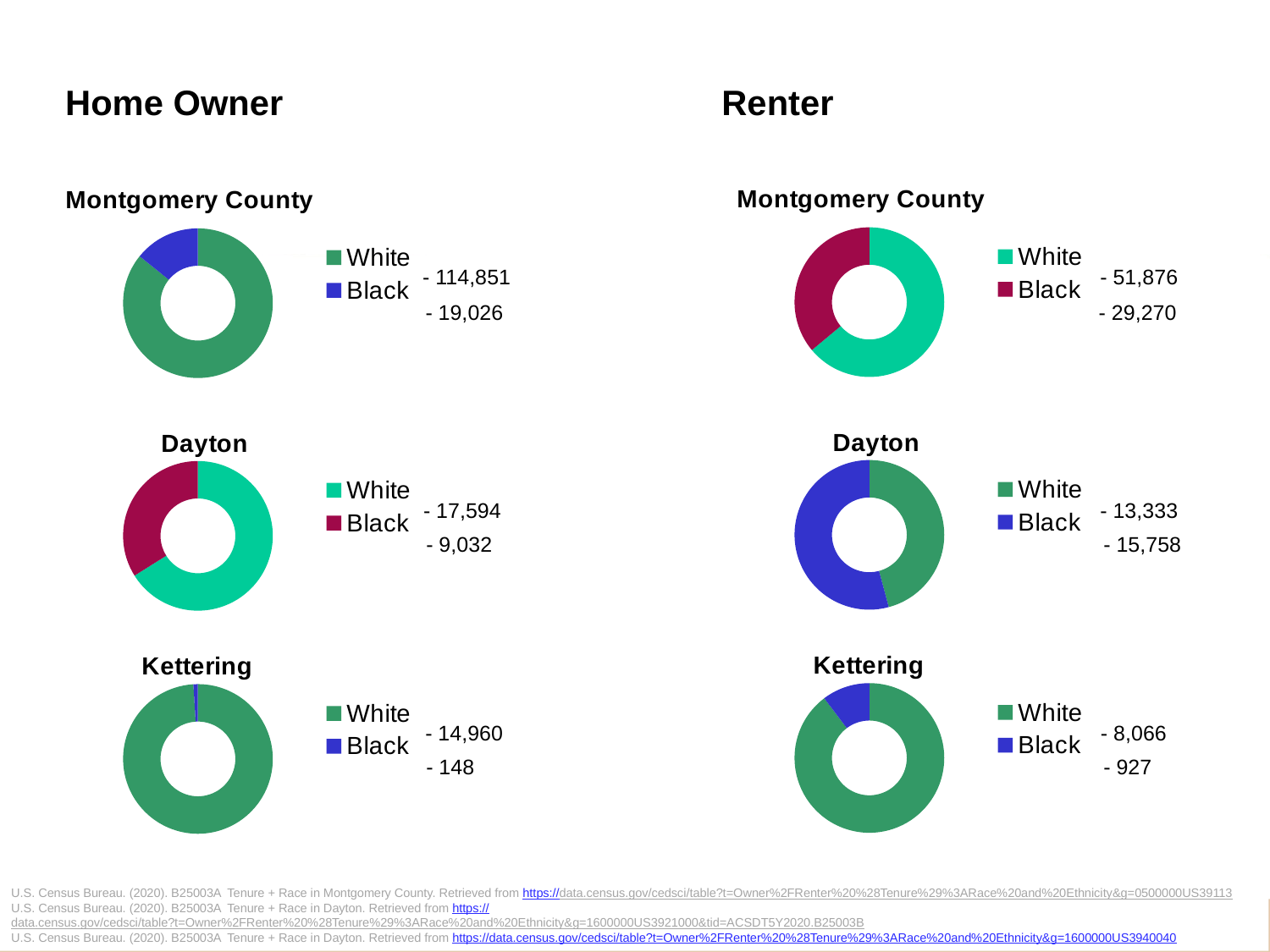

Home Owner
Renter

### Chart: Montgomery County

| Category | Montgomery County |
|---|---|
| White | 51876.0 |
| Black | 29270.0 |

### Chart: Montgomery County

| Category | Montgomery County |
|---|---|
| White | 114851.0 |
| Black | 19026.0 |
- 114,851
- 51,876
- 29,270
- 19,026

### Chart: Dayton

| Category | Dayton |
|---|---|
| White | 13333.0 |
| Black | 15758.0 |

### Chart: Dayton

| Category | Dayton |
|---|---|
| White | 17594.0 |
| Black | 9032.0 |
- 17,594
- 13,333
- 9,032
- 15,758

### Chart: Kettering

| Category | Kettering |
|---|---|
| White | 8066.0 |
| Black | 927.0 |

### Chart: Kettering

| Category | Kettering |
|---|---|
| White | 14960.0 |
| Black | 148.0 |
- 14,960
- 8,066
- 148
- 927

U.S. Census Bureau. (2020). B25003A  Tenure + Race in Montgomery County. Retrieved from https://data.census.gov/cedsci/table?t=Owner%2FRenter%20%28Tenure%29%3ARace%20and%20Ethnicity&g=0500000US39113
U.S. Census Bureau. (2020). B25003A  Tenure + Race in Dayton. Retrieved from https://data.census.gov/cedsci/table?t=Owner%2FRenter%20%28Tenure%29%3ARace%20and%20Ethnicity&g=1600000US3921000&tid=ACSDT5Y2020.B25003B
U.S. Census Bureau. (2020). B25003A  Tenure + Race in Dayton. Retrieved from https://data.census.gov/cedsci/table?t=Owner%2FRenter%20%28Tenure%29%3ARace%20and%20Ethnicity&g=1600000US3940040
Home Owner
Renter

### Chart

| Category | White | Black  |
|---|---|---|
| Montgomery County | 51876.0 | 29270.0 |
| Dayton | 13333.0 | 15758.0 |
| Kettering | 8066.0 | 927.0 |

### Chart

| Category | White | Black |
|---|---|---|
| Montgomery County | 114851.0 | 19026.0 |
| Dayton | 17594.0 | 9032.0 |
| Kettering | 14960.0 | 148.0 |